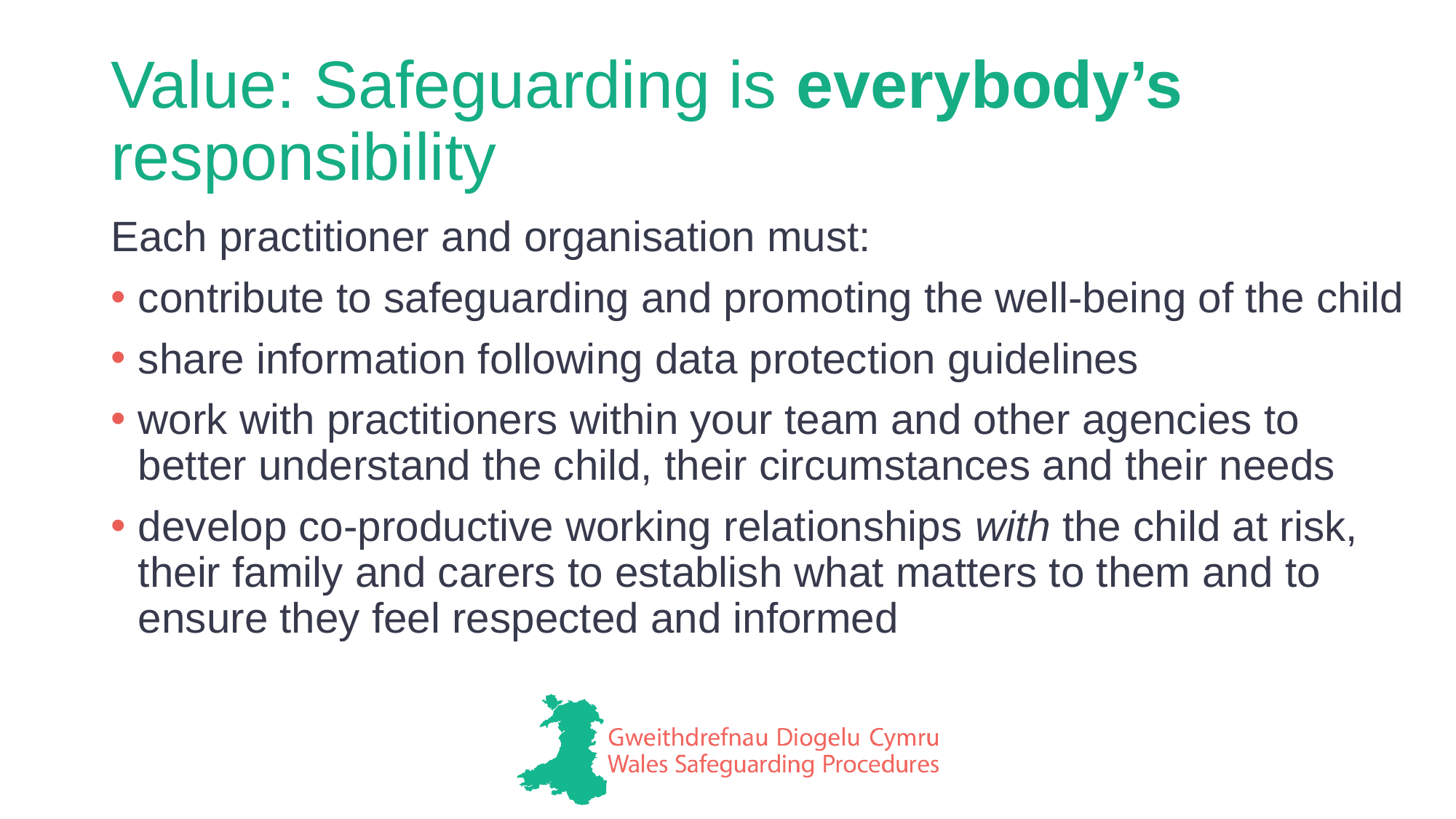

# Value: Safeguarding is everybody’s responsibility
Each practitioner and organisation must:
contribute to safeguarding and promoting the well-being of the child
share information following data protection guidelines
work with practitioners within your team and other agencies to better understand the child, their circumstances and their needs
develop co-productive working relationships with the child at risk, their family and carers to establish what matters to them and to ensure they feel respected and informed